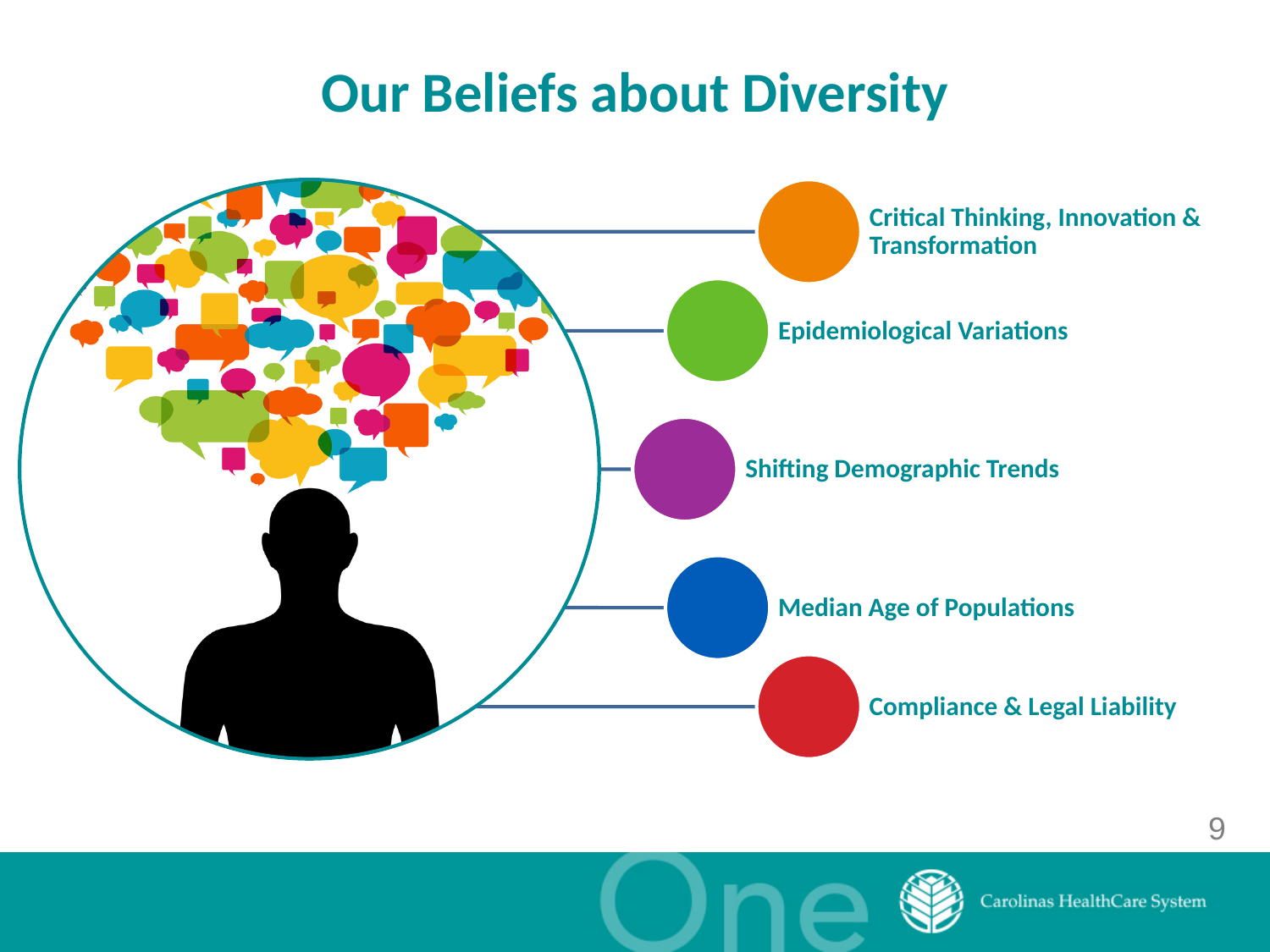

# Our Beliefs about Diversity

Critical Thinking, Innovation & Transformation

Epidemiological Variations

Shifting Demographic Trends

Median Age of Populations

Compliance & Legal Liability

9